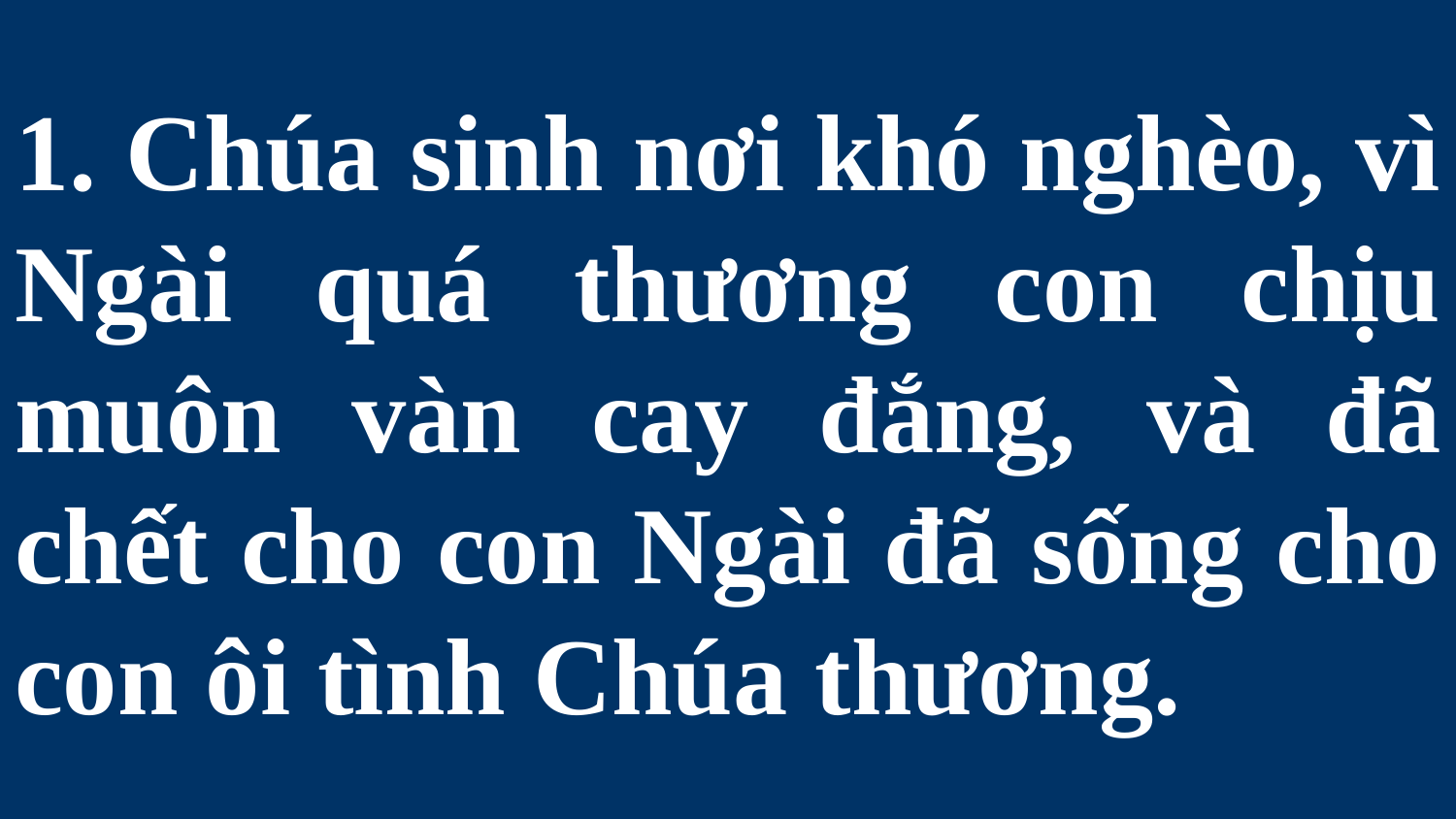

# 1. Chúa sinh nơi khó nghèo, vì Ngài quá thương con chịu muôn vàn cay đắng, và đã chết cho con Ngài đã sống cho con ôi tình Chúa thương.